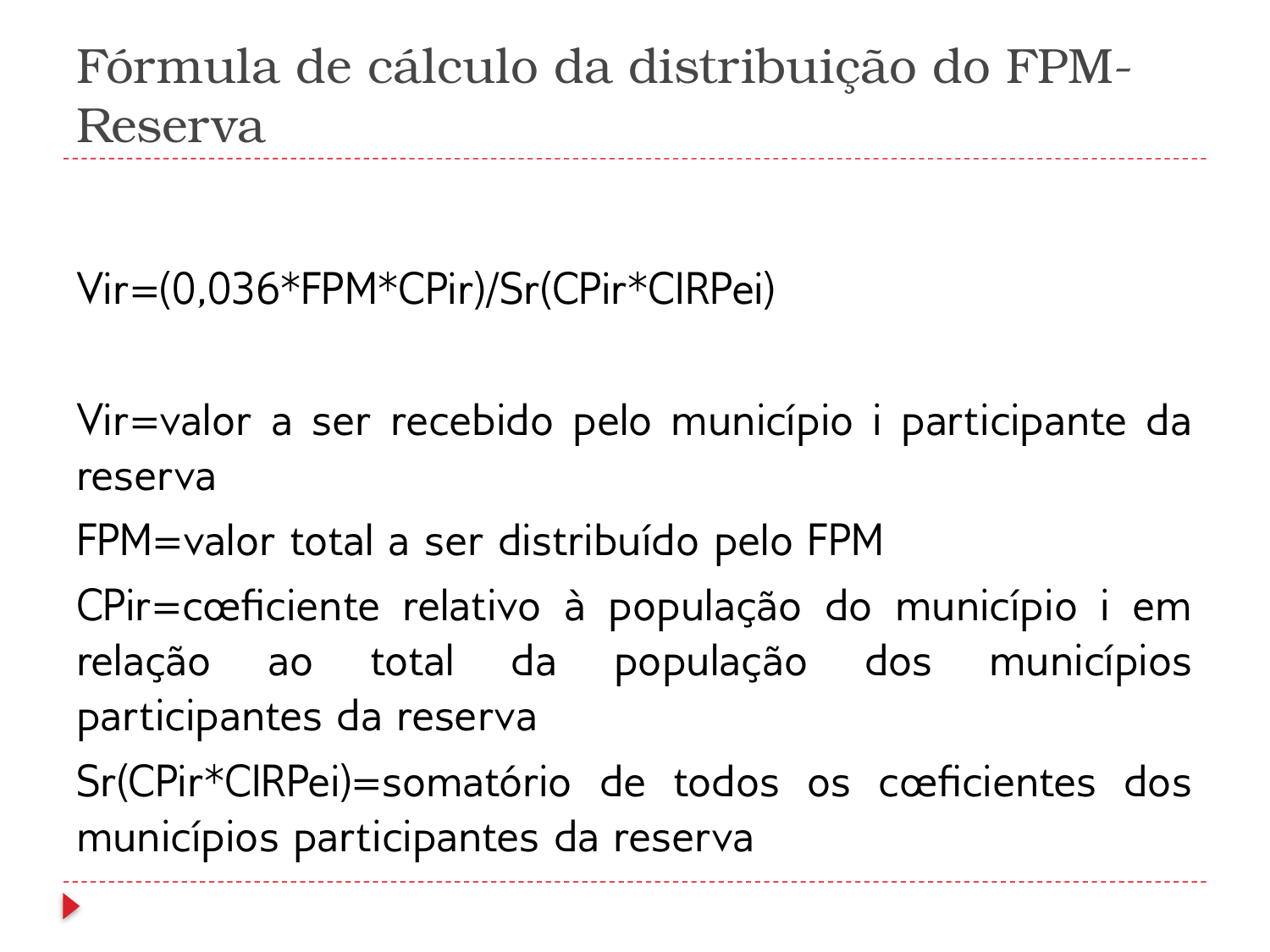

# Fórmula de cálculo da distribuição do FPM-Reserva

Vir=(0,036*FPM*CPir)/Sr(CPir*CIRPei)

Vir=valor a ser recebido pelo município i participante da reserva
FPM=valor total a ser distribuído pelo FPM
CPir=coeficiente relativo à população do município i em relação ao total da população dos municípios participantes da reserva
Sr(CPir*CIRPei)=somatório de todos os coeficientes dos municípios participantes da reserva